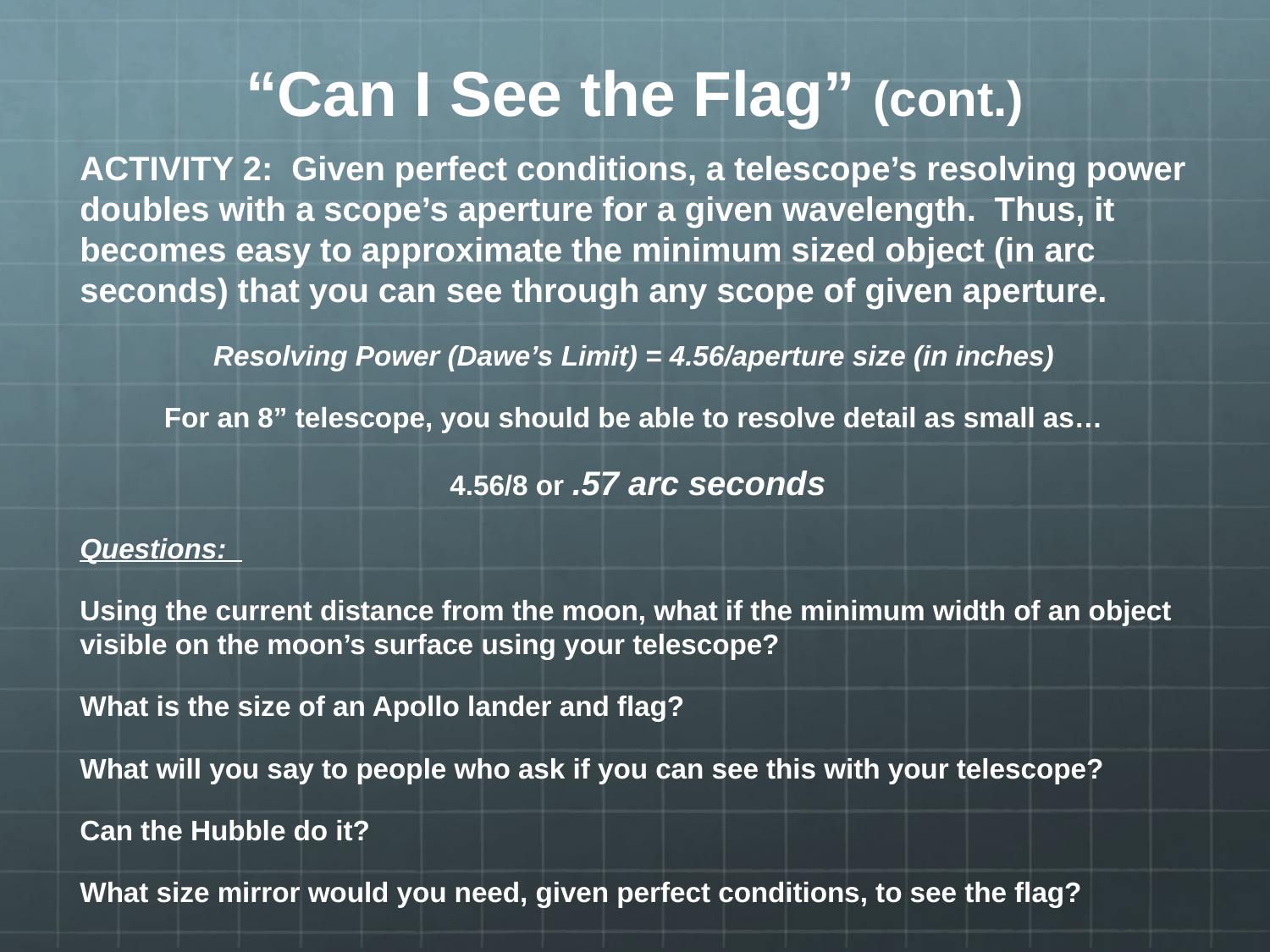

# “Can I See the Flag” (cont.)
ACTIVITY 2:  Given perfect conditions, a telescope’s resolving power doubles with a scope’s aperture for a given wavelength.  Thus, it becomes easy to approximate the minimum sized object (in arc seconds) that you can see through any scope of given aperture.
Resolving Power (Dawe’s Limit) = 4.56/aperture size (in inches)
For an 8” telescope, you should be able to resolve detail as small as…
 4.56/8 or .57 arc seconds
Questions:
Using the current distance from the moon, what if the minimum width of an object visible on the moon’s surface using your telescope?
What is the size of an Apollo lander and flag?
What will you say to people who ask if you can see this with your telescope?
Can the Hubble do it?
What size mirror would you need, given perfect conditions, to see the flag?